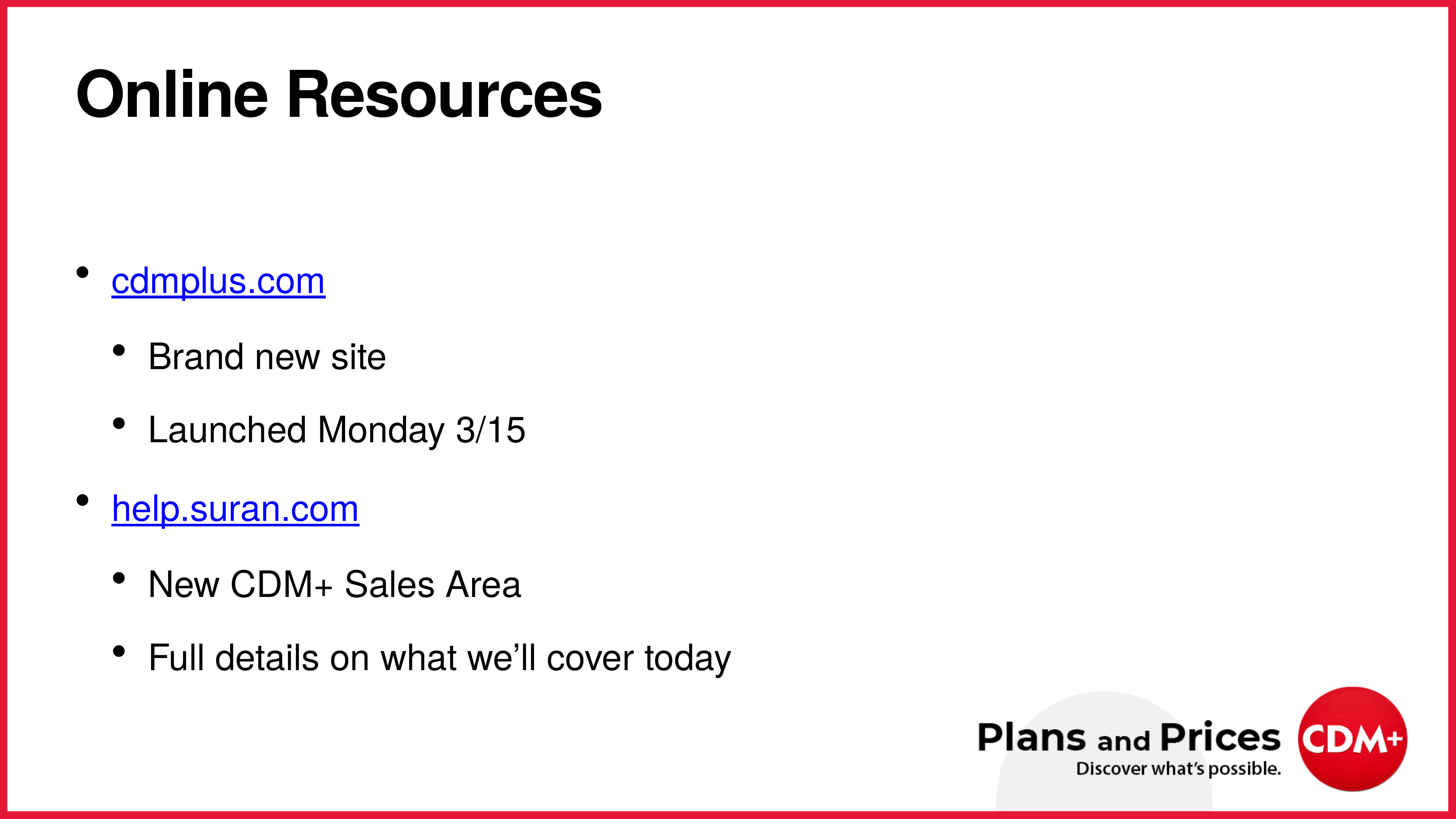

# Online Resources

cdmplus.com
Brand new site
Launched Monday 3/15
help.suran.com
New CDM+ Sales Area
Full details on what we’ll cover today